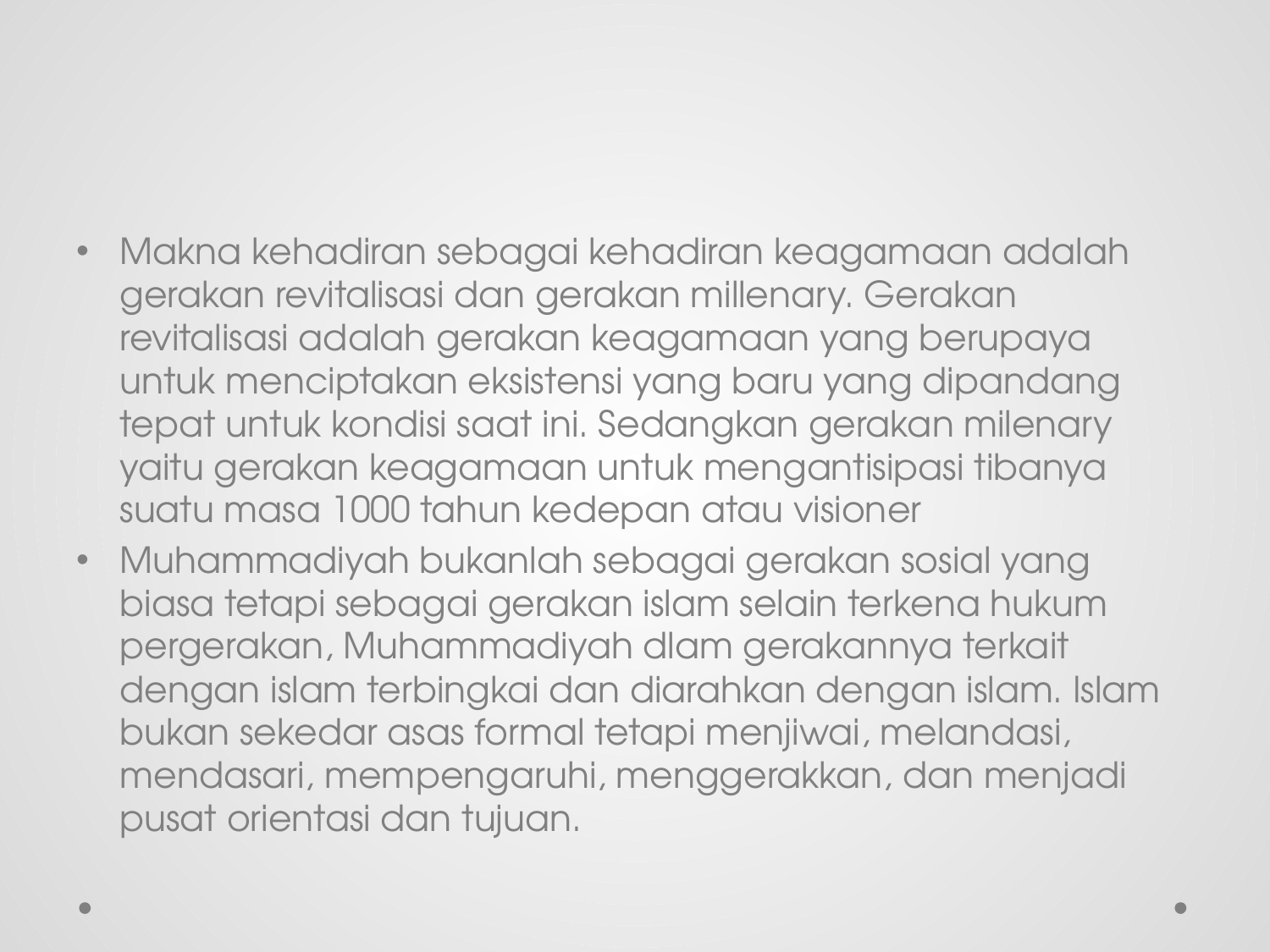

#
Makna kehadiran sebagai kehadiran keagamaan adalah gerakan revitalisasi dan gerakan millenary. Gerakan revitalisasi adalah gerakan keagamaan yang berupaya untuk menciptakan eksistensi yang baru yang dipandang tepat untuk kondisi saat ini. Sedangkan gerakan milenary yaitu gerakan keagamaan untuk mengantisipasi tibanya suatu masa 1000 tahun kedepan atau visioner
Muhammadiyah bukanlah sebagai gerakan sosial yang biasa tetapi sebagai gerakan islam selain terkena hukum pergerakan, Muhammadiyah dlam gerakannya terkait dengan islam terbingkai dan diarahkan dengan islam. Islam bukan sekedar asas formal tetapi menjiwai, melandasi, mendasari, mempengaruhi, menggerakkan, dan menjadi pusat orientasi dan tujuan.